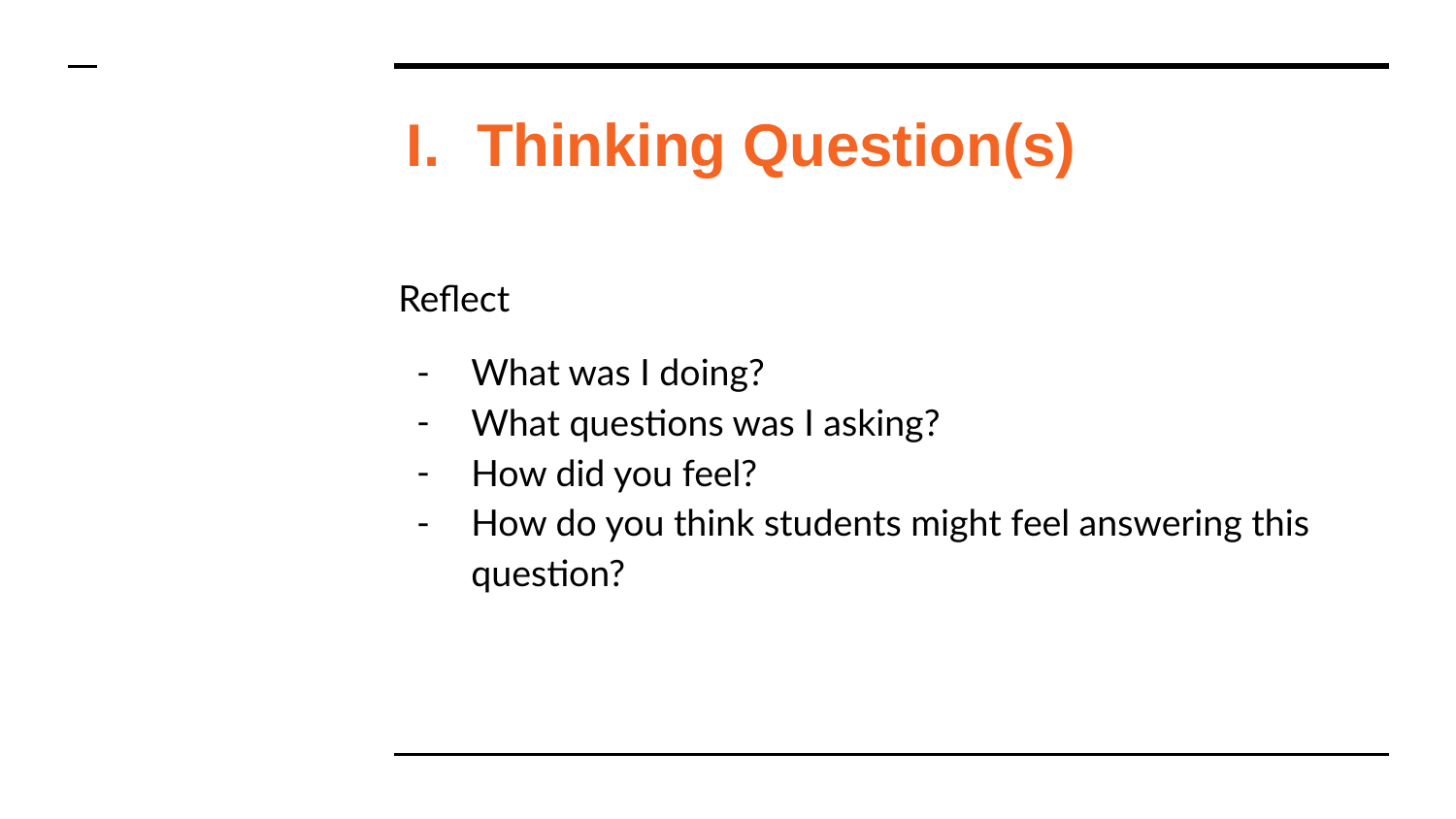

# Thinking Question(s)
Reflect
What was I doing?
What questions was I asking?
How did you feel?
How do you think students might feel answering this question?